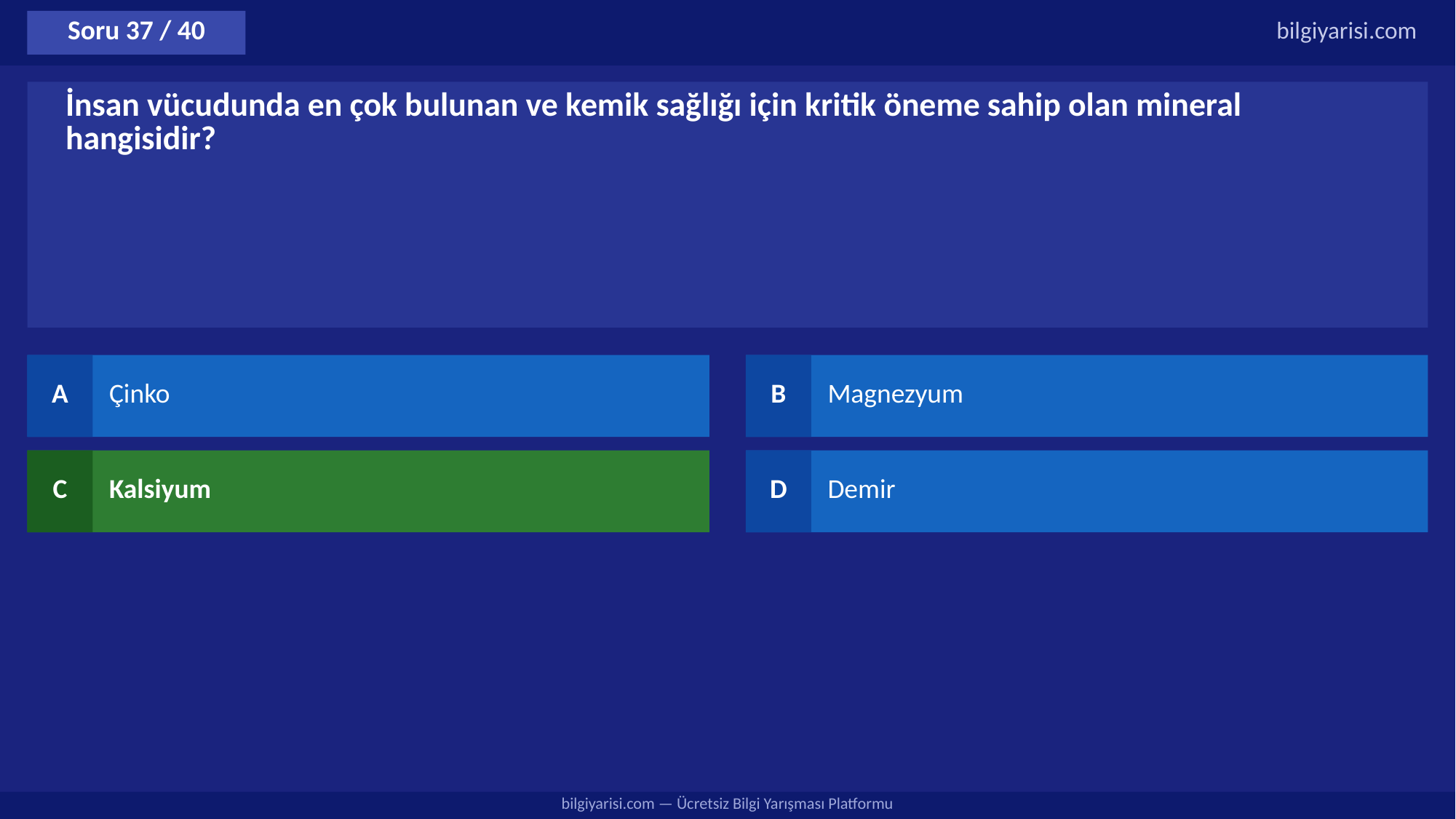

Soru 37 / 40
bilgiyarisi.com

İnsan vücudunda en çok bulunan ve kemik sağlığı için kritik öneme sahip olan mineral hangisidir?

A
Çinko

B
Magnezyum

C
Kalsiyum

D
Demir
bilgiyarisi.com — Ücretsiz Bilgi Yarışması Platformu